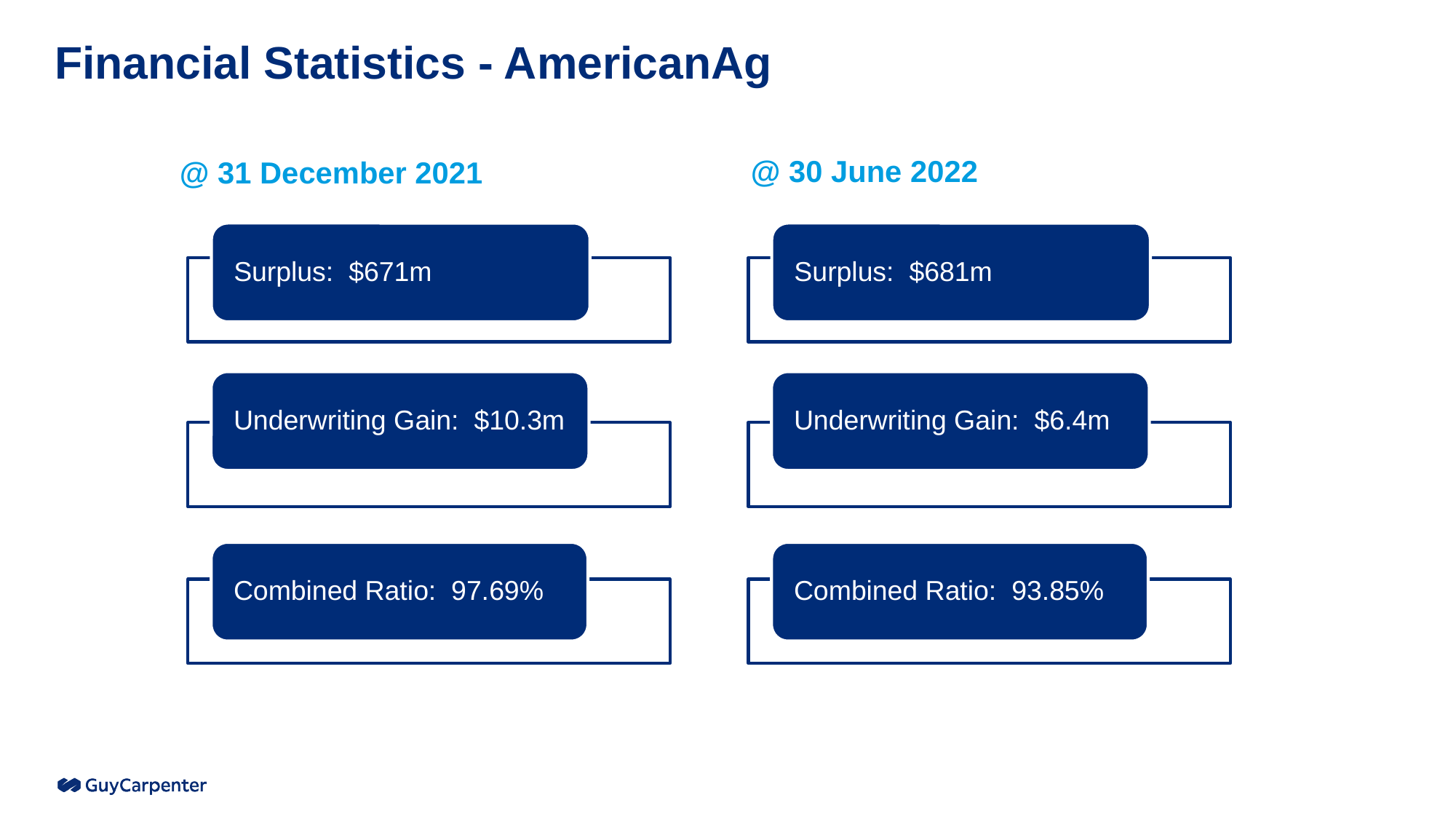

# Financial Statistics - AmericanAg
@ 30 June 2022
@ 31 December 2021
Surplus:  $671m
Underwriting Gain:  $10.3m
Combined Ratio:  97.69%
Surplus:  $681m
Underwriting Gain:  $6.4m
Combined Ratio:  93.85%